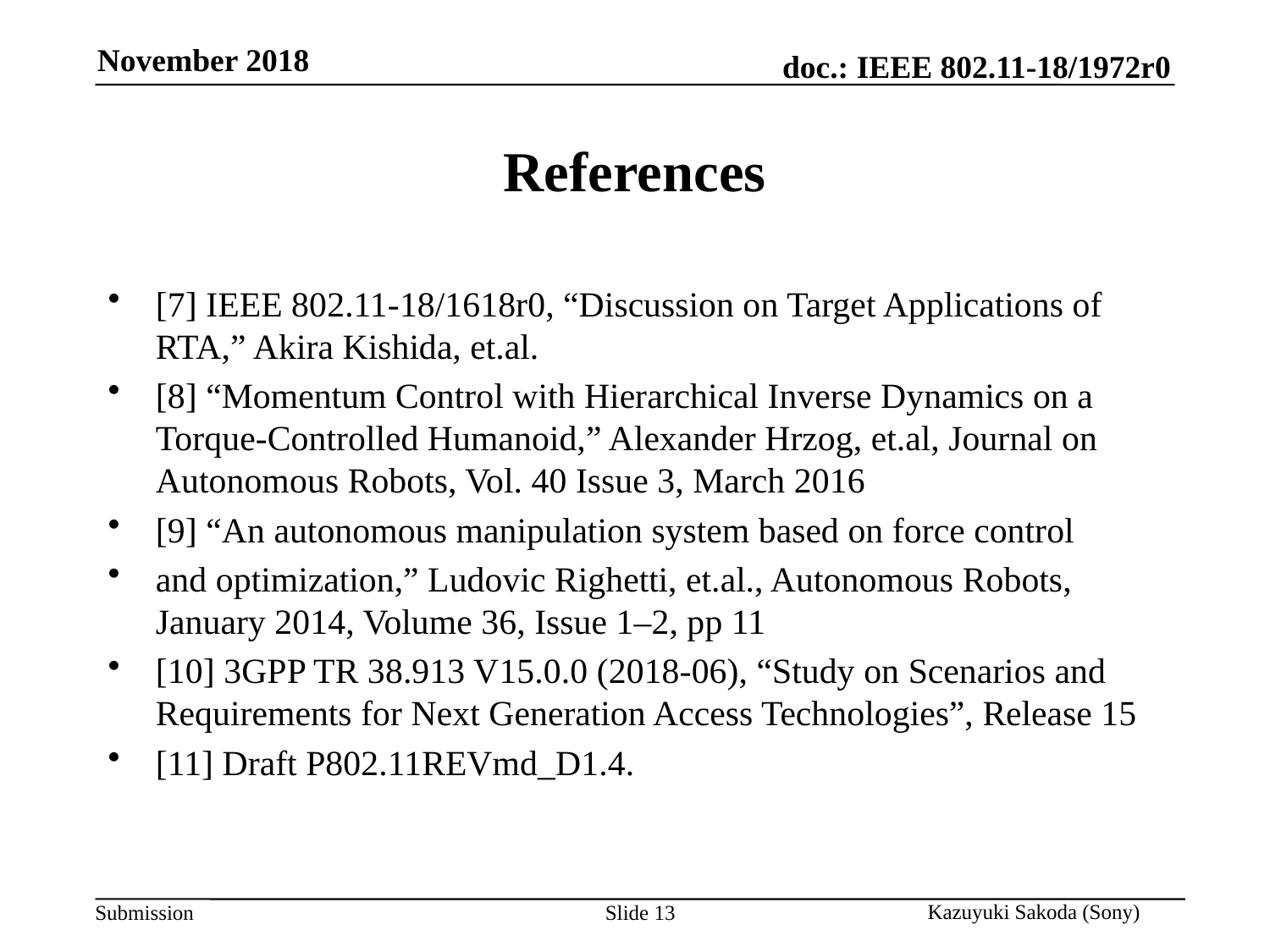

# References
[7] IEEE 802.11-18/1618r0, “Discussion on Target Applications of RTA,” Akira Kishida, et.al.
[8] “Momentum Control with Hierarchical Inverse Dynamics on a Torque-Controlled Humanoid,” Alexander Hrzog, et.al, Journal on Autonomous Robots, Vol. 40 Issue 3, March 2016
[9] “An autonomous manipulation system based on force control
and optimization,” Ludovic Righetti, et.al., Autonomous Robots, January 2014, Volume 36, Issue 1–2, pp 11
[10] 3GPP TR 38.913 V15.0.0 (2018-06), “Study on Scenarios and Requirements for Next Generation Access Technologies”, Release 15
[11] Draft P802.11REVmd_D1.4.

Slide 13